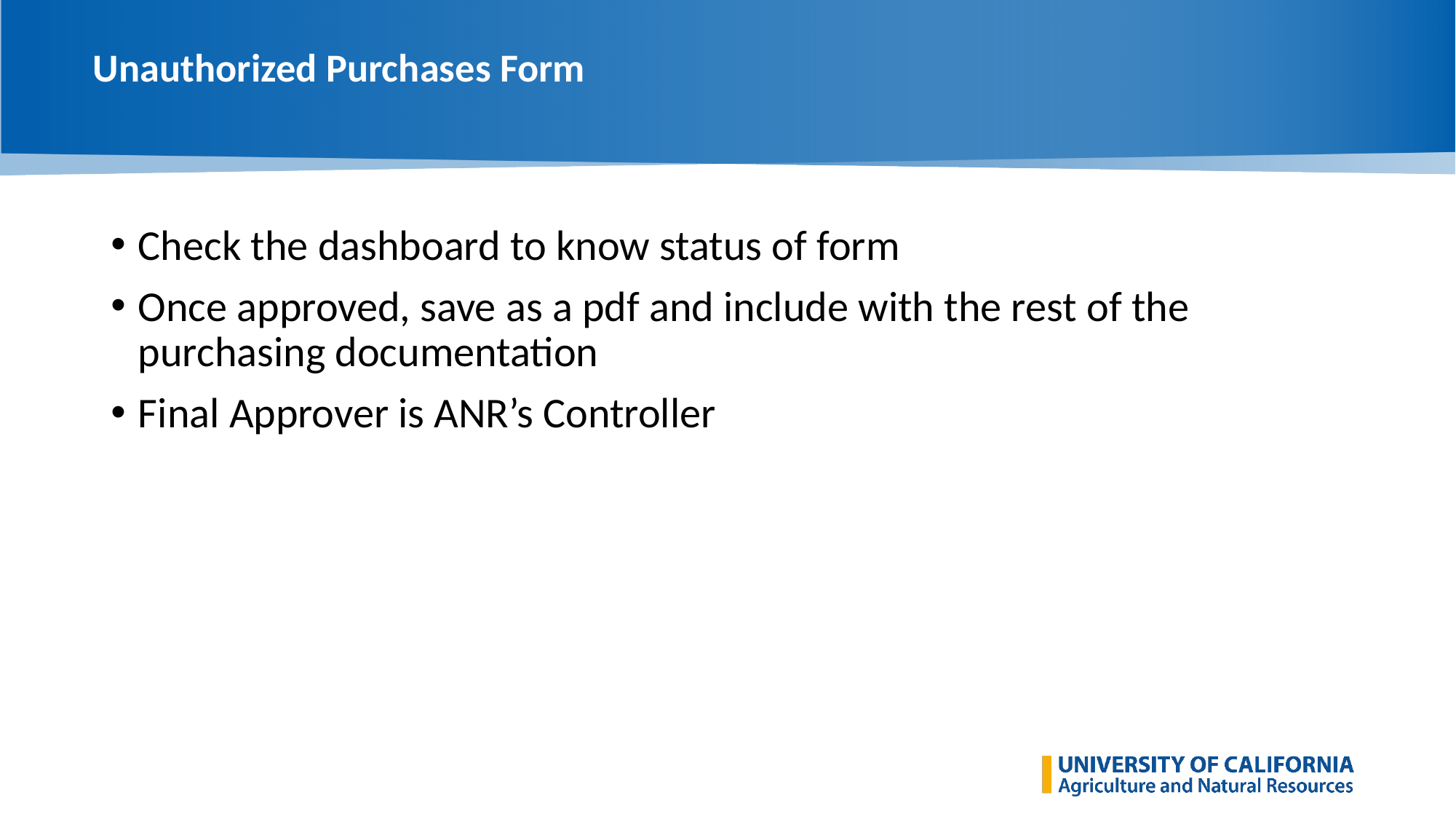

# Unauthorized Purchases Form
Check the dashboard to know status of form
Once approved, save as a pdf and include with the rest of the purchasing documentation
Final Approver is ANR’s Controller